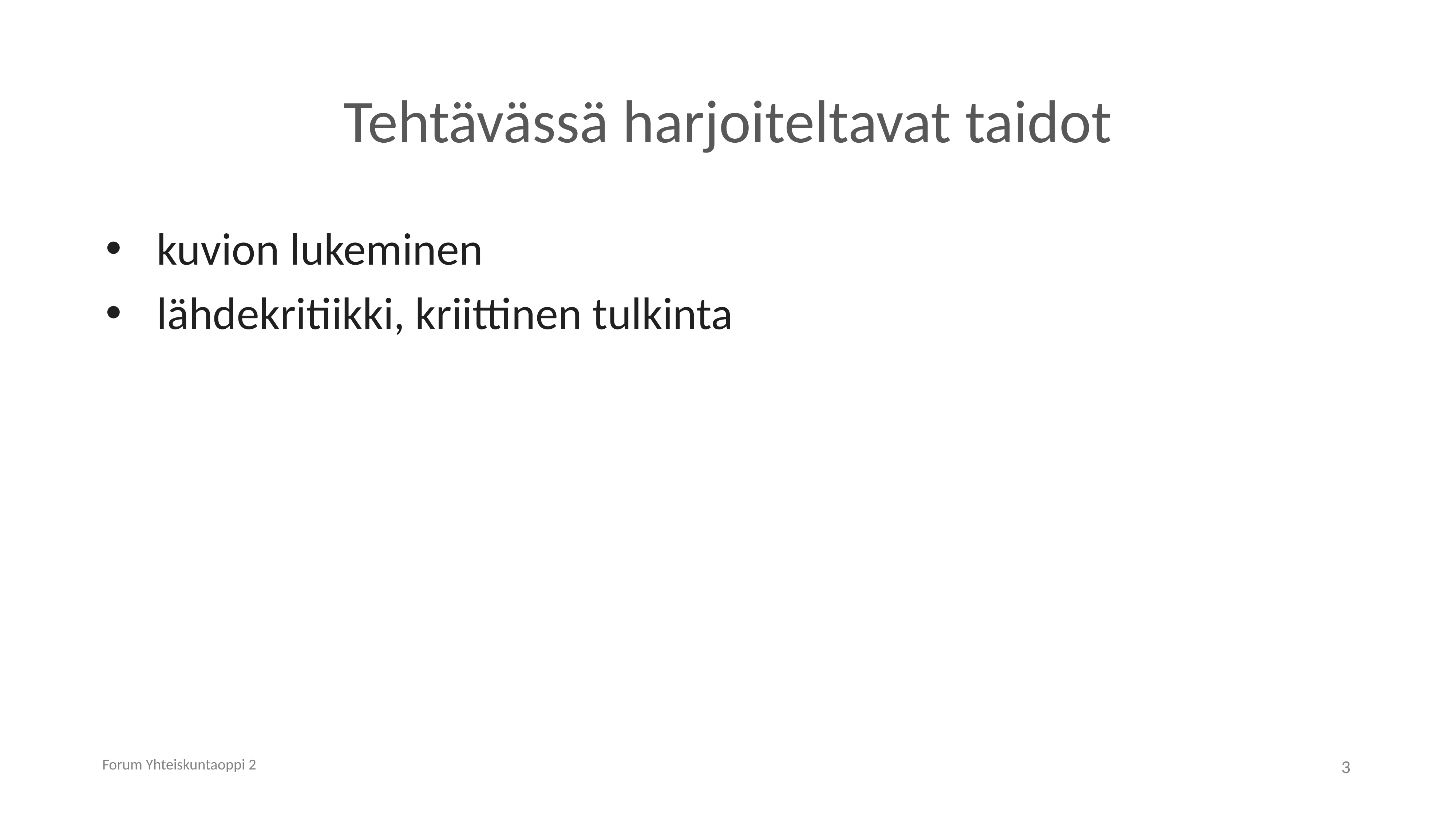

# Tehtävässä harjoiteltavat taidot
kuvion lukeminen
lähdekritiikki, kriittinen tulkinta
Forum Yhteiskuntaoppi 2
3